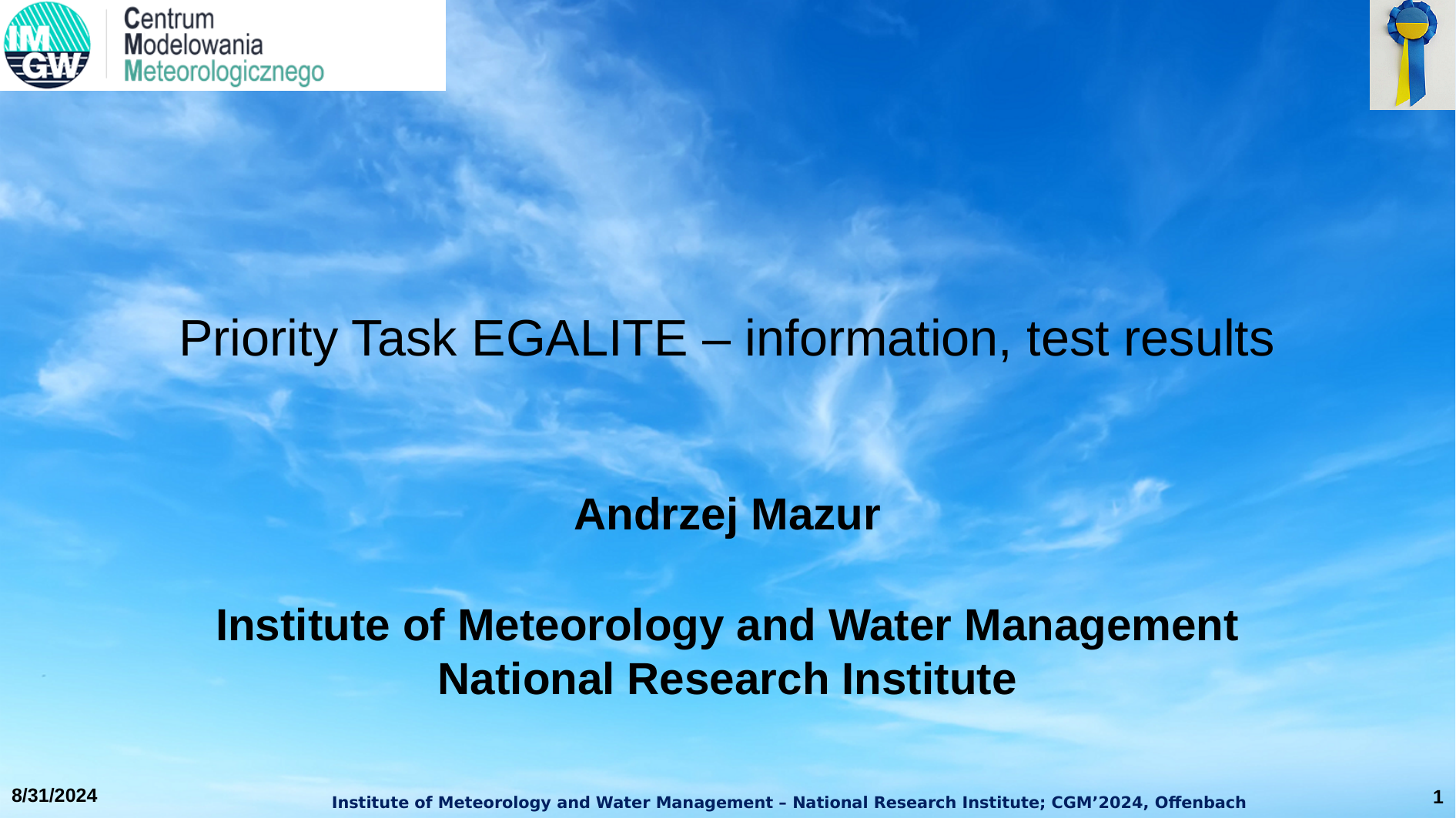

Priority Task EGALITE – information, test results
Andrzej Mazur
Institute of Meteorology and Water Management
National Research Institute